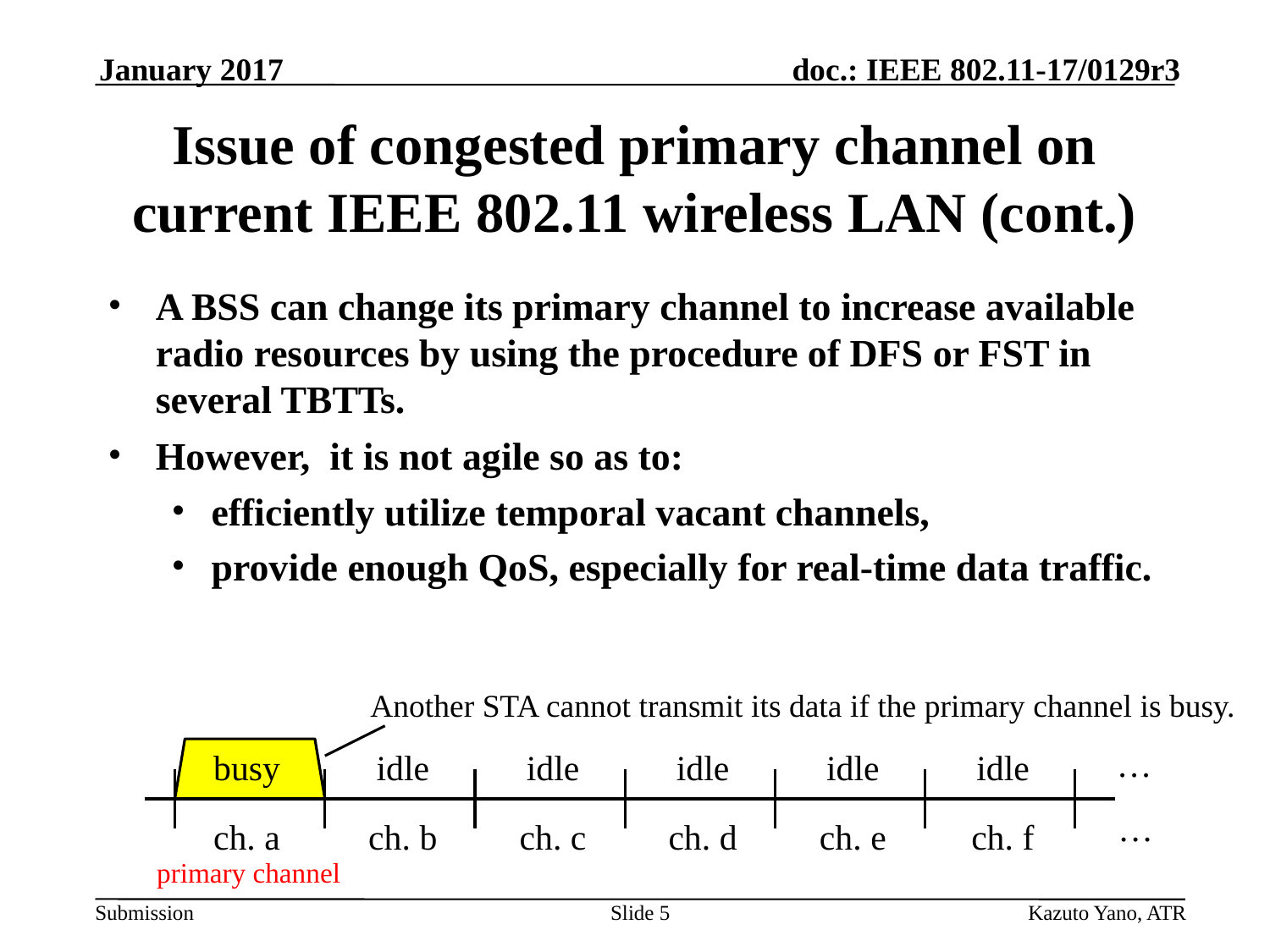

January 2017
# Issue of congested primary channel on current IEEE 802.11 wireless LAN (cont.)
A BSS can change its primary channel to increase available radio resources by using the procedure of DFS or FST in several TBTTs.
However,  it is not agile so as to:
efficiently utilize temporal vacant channels,
provide enough QoS, especially for real-time data traffic.

Another STA cannot transmit its data if the primary channel is busy.

busy
idle
idle
idle
idle
idle
ch. a
ch. b
ch. c
ch. d
ch. e
ch. f
primary channel
…
…
Slide 5
Kazuto Yano, ATR